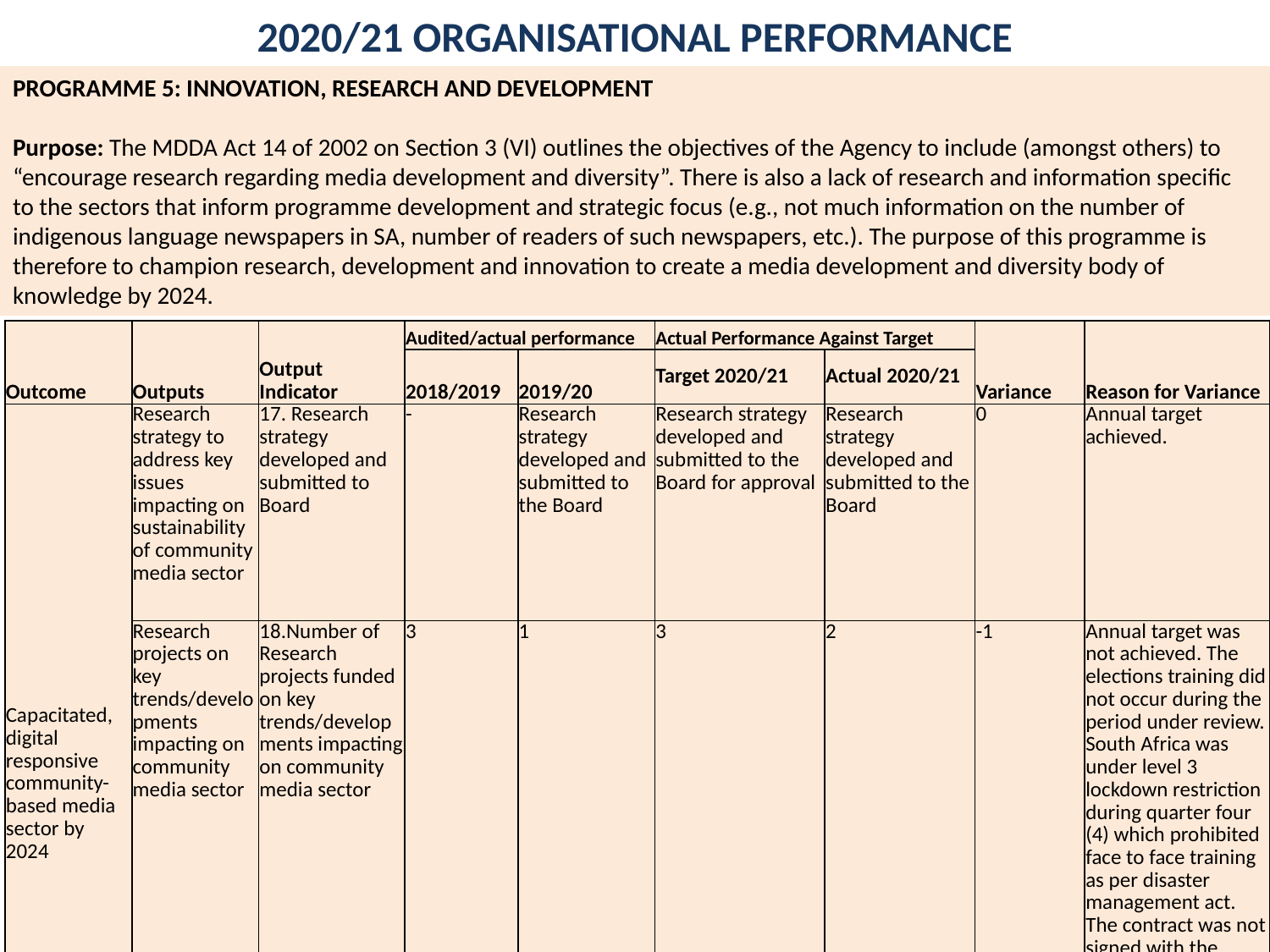

2020/21 ORGANISATIONAL PERFORMANCE
PROGRAMME 5: INNOVATION, RESEARCH AND DEVELOPMENT

Purpose: The MDDA Act 14 of 2002 on Section 3 (VI) outlines the objectives of the Agency to include (amongst others) to “encourage research regarding media development and diversity”. There is also a lack of research and information specific to the sectors that inform programme development and strategic focus (e.g., not much information on the number of indigenous language newspapers in SA, number of readers of such newspapers, etc.). The purpose of this programme is therefore to champion research, development and innovation to create a media development and diversity body of knowledge by 2024.
| Outcome | Outputs | Output Indicator | Audited/actual performance |  | Actual Performance Against Target |  | Variance | Reason for Variance |
| --- | --- | --- | --- | --- | --- | --- | --- | --- |
|  |  |  | 2018/2019 | 2019/20 | Target 2020/21 | Actual 2020/21 |  |  |
| Capacitated, digital responsive community-based media sector by 2024 | Research strategy to address key issues impacting on sustainability of community media sector | 17. Research strategy developed and submitted to Board | - | Research strategy developed and submitted to the Board | Research strategy developed and submitted to the Board for approval | Research strategy developed and submitted to the Board | 0 | Annual target achieved. |
|  | Research projects on key trends/developments impacting on community media sector | 18.Number of Research projects funded on key trends/developments impacting on community media sector | 3 | 1 | 3 | 2 | -1 | Annual target was not achieved. The elections training did not occur during the period under review. South Africa was under level 3 lockdown restriction during quarter four (4) which prohibited face to face training as per disaster management act. The contract was not signed with the service provider by the end of the financial year. |